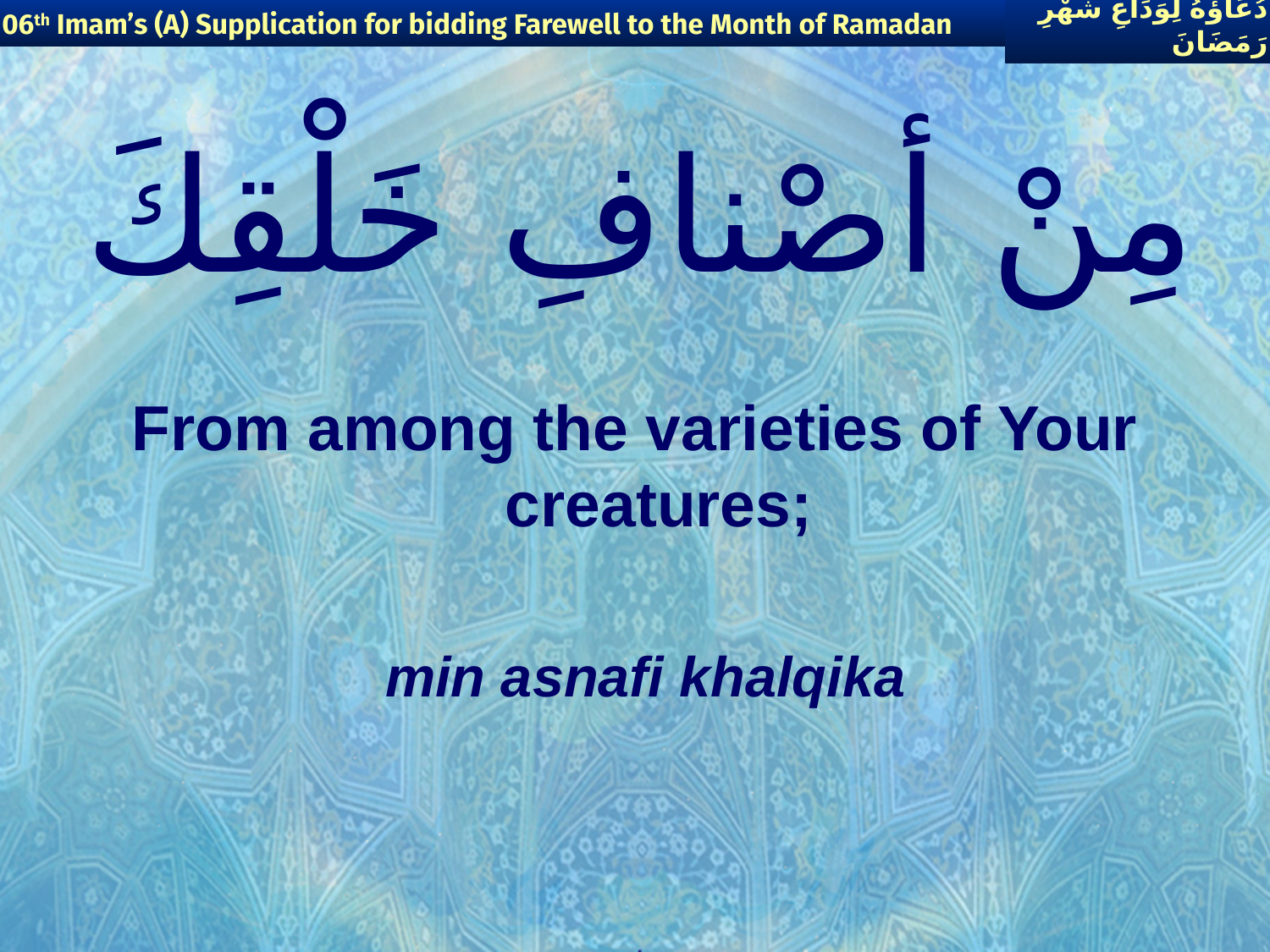

06th Imam’s (A) Supplication for bidding Farewell to the Month of Ramadan
دُعَاؤُهُ لِوَدَاعِ شَهْرِ رَمَضَانَ
# مِنْ أصْنافِ خَلْقِكَ
From among the varieties of Your creatures;
min asnafi khalqika